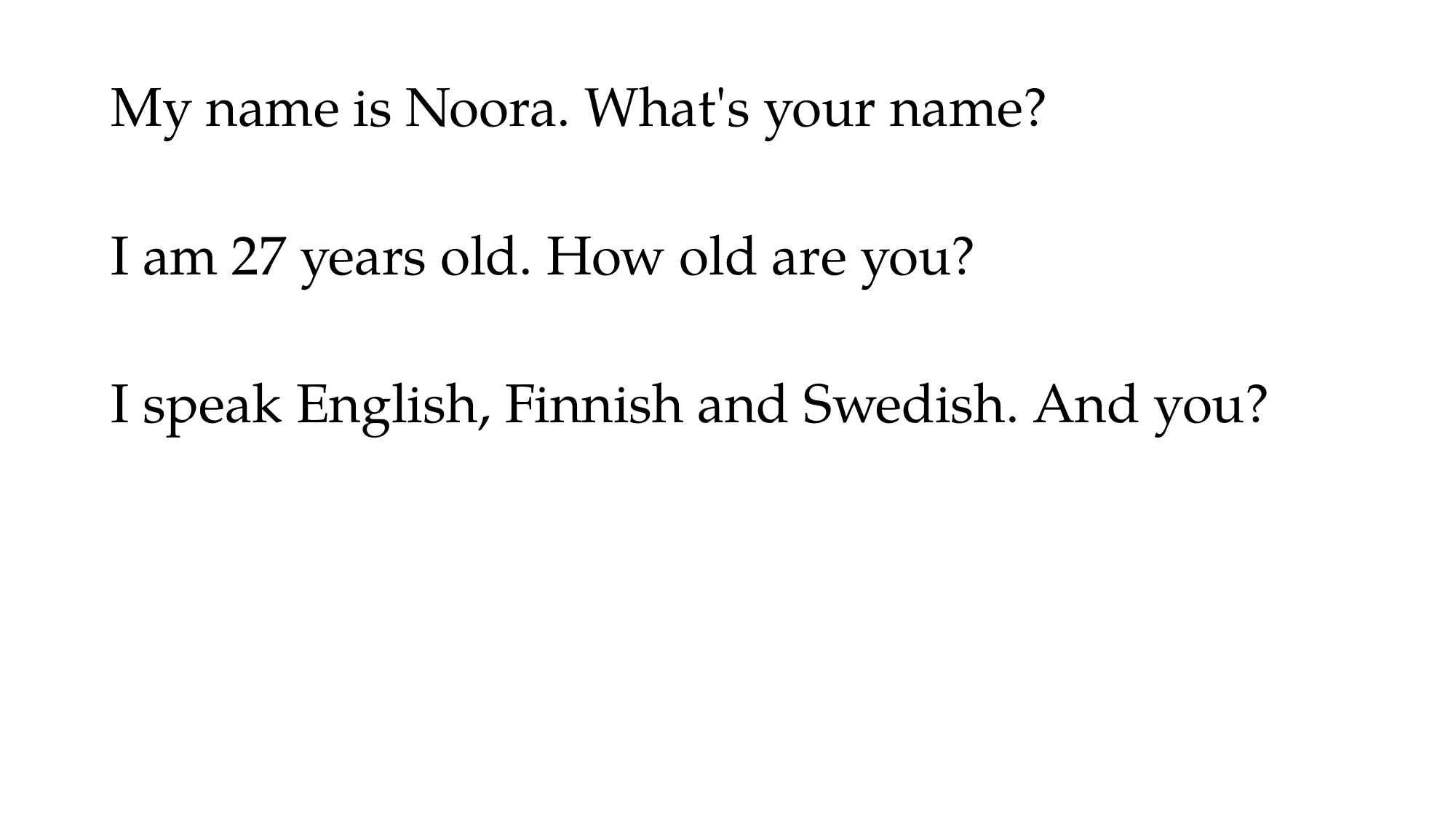

#
My name is Noora. What's your name?

I am 27 years old. How old are you?

I speak English, Finnish and Swedish. And you?